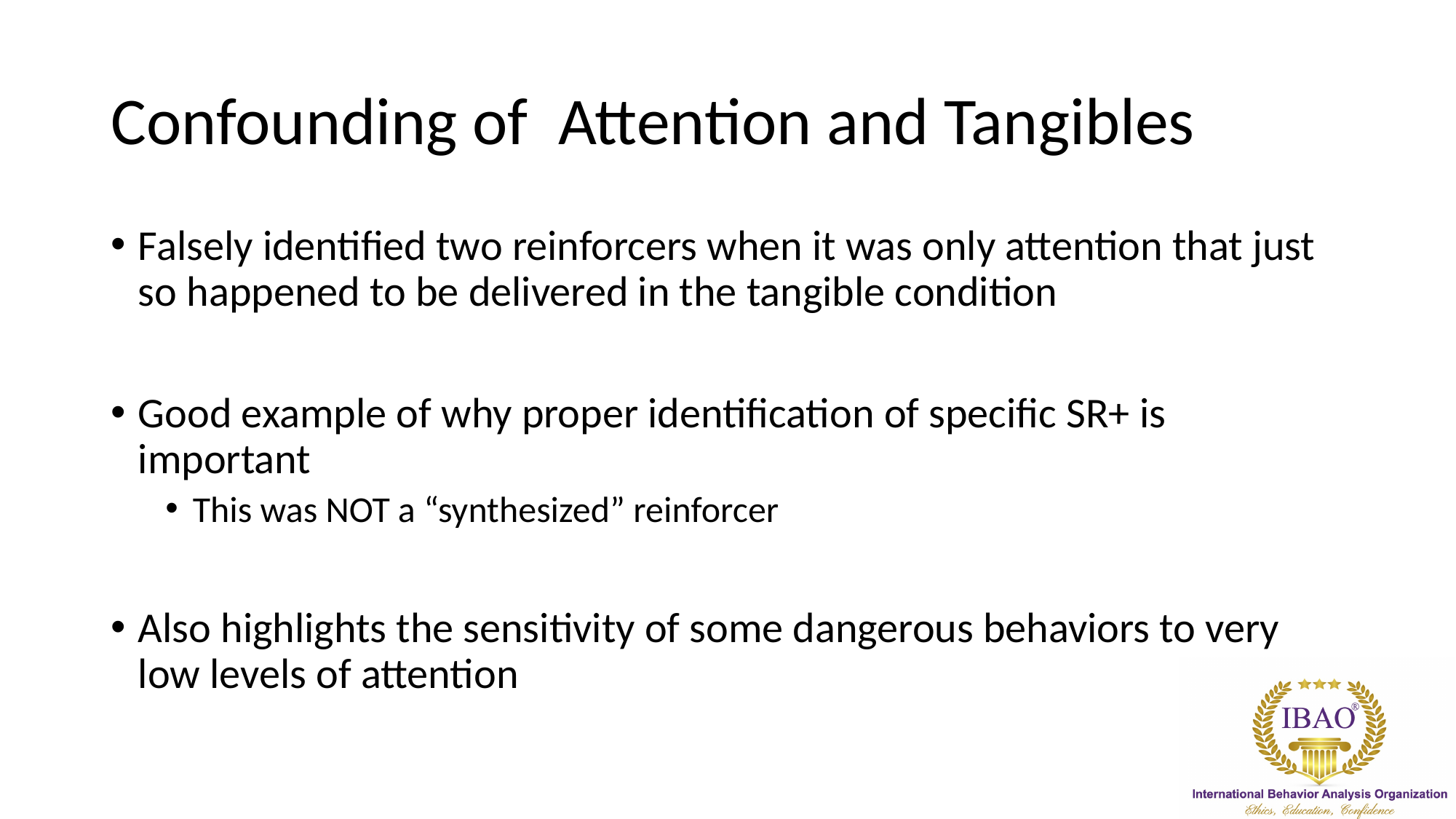

# Confounding of  Attention and Tangibles
Falsely identified two reinforcers when it was only attention that just so happened to be delivered in the tangible condition

Good example of why proper identification of specific SR+ is important
This was NOT a “synthesized” reinforcer

Also highlights the sensitivity of some dangerous behaviors to very low levels of attention